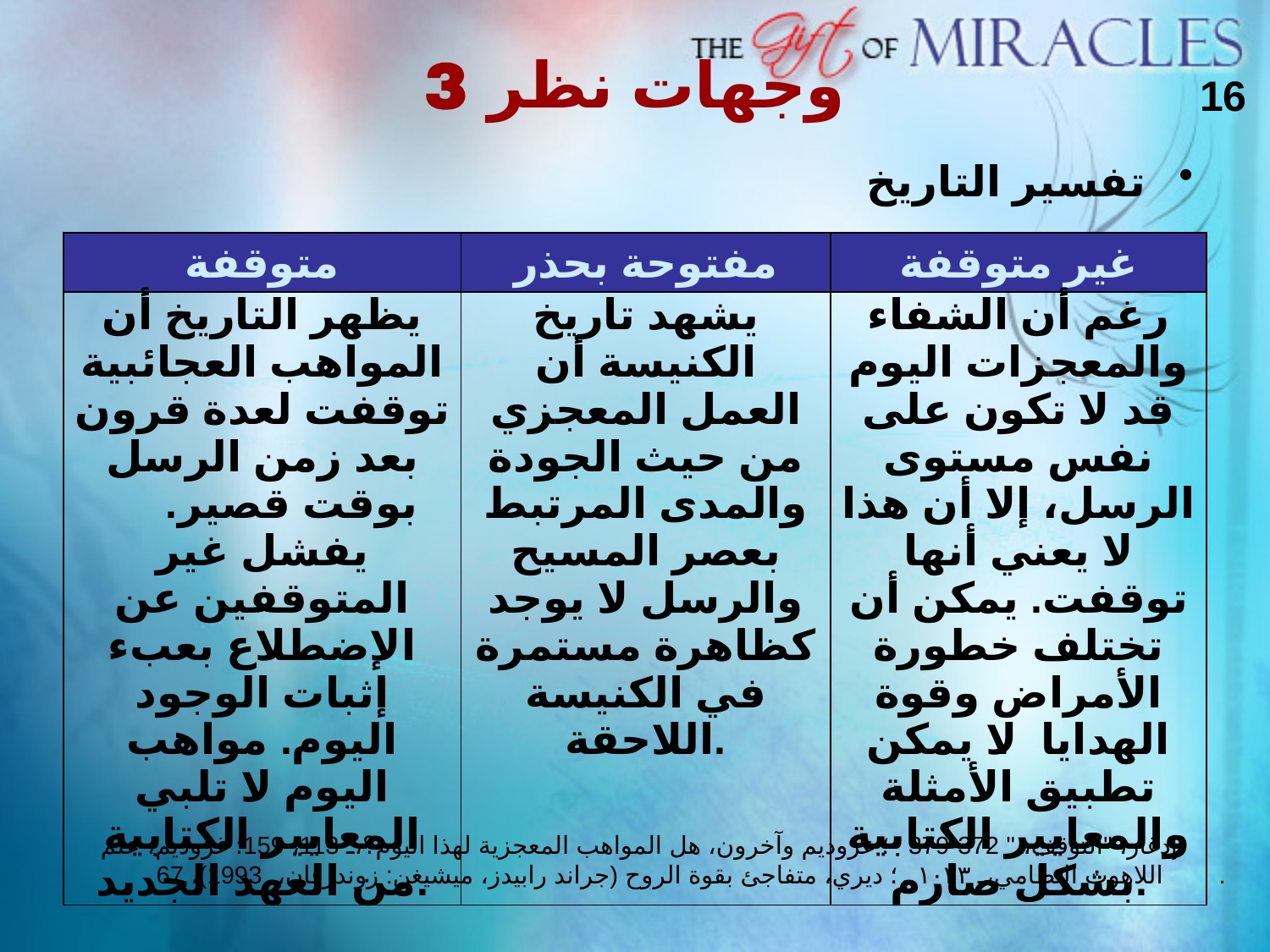

3 وجهات نظر
16
تفسير التاريخ
| متوقفة | مفتوحة بحذر | غير متوقفة |
| --- | --- | --- |
| يظهر التاريخ أن المواهب العجائبية توقفت لعدة قرون بعد زمن الرسل بوقت قصير. يفشل غير المتوقفين عن الإضطلاع بعبء إثبات الوجود اليوم. مواهب اليوم لا تلبي المعايير الكتابية من العهد الجديد. | يشهد تاريخ الكنيسة أن العمل المعجزي من حيث الجودة والمدى المرتبط بعصر المسيح والرسل لا يوجد كظاهرة مستمرة في الكنيسة اللاحقة. | رغم أن الشفاء والمعجزات اليوم قد لا تكون على نفس مستوى الرسل، إلا أن هذا لا يعني أنها توقفت. يمكن أن تختلف خطورة الأمراض وقوة الهدايا. لا يمكن تطبيق الأمثلة والمعايير الكتابية بشكل صارم. |
إدغار، "التوقف،" 372-379؛ غروديم وآخرون، هل المواهب المعجزية لهذا اليوم؟، 113، 159؛ غروديم، علم اللاهوت النظامي، ١٠٢٣؛ ديري، متفاجئ بقوة الروح (جراند رابيدز، ميشيغن: زوندرفان، 1993)، 67.